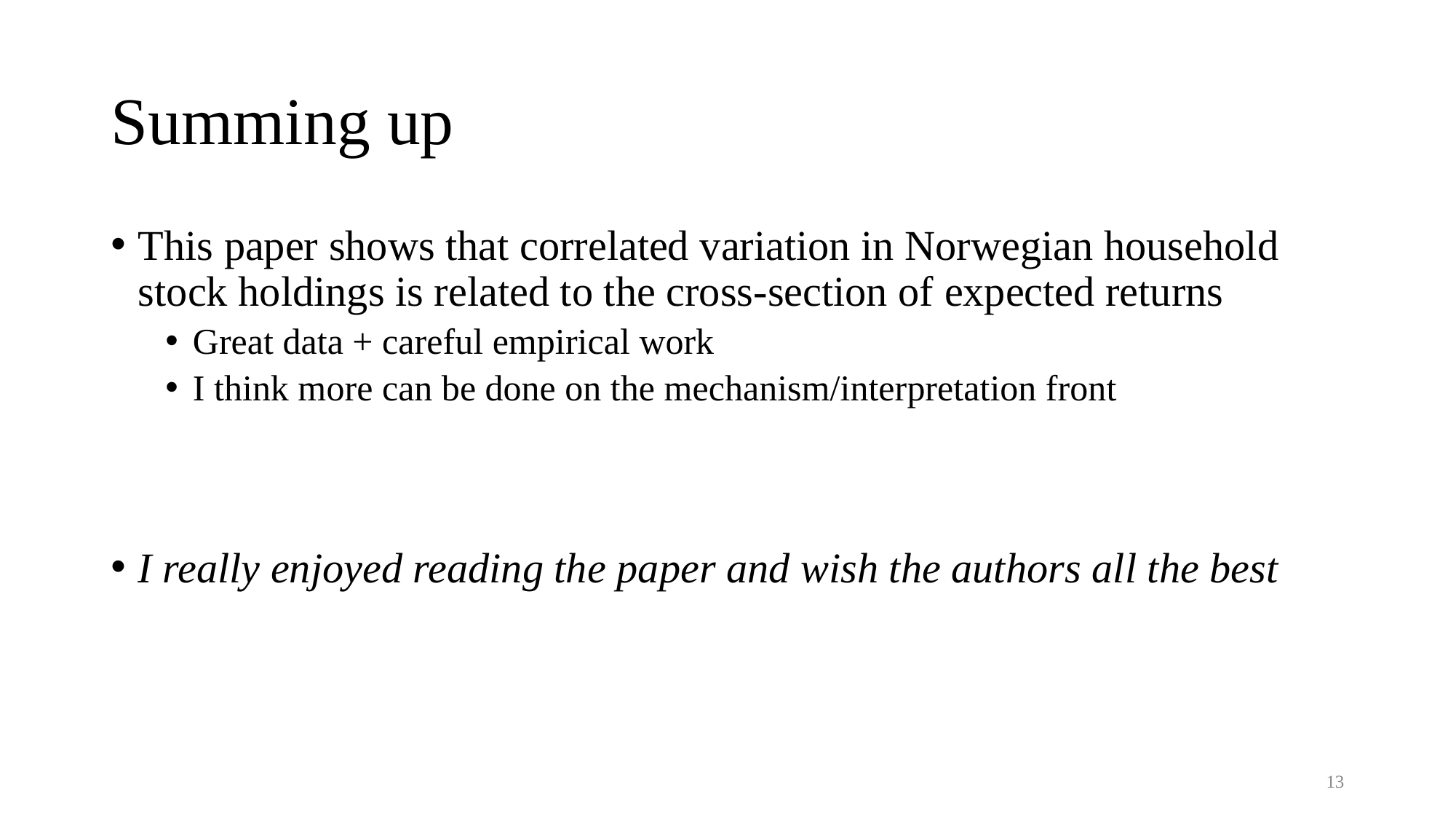

# Summing up
This paper shows that correlated variation in Norwegian household stock holdings is related to the cross-section of expected returns
Great data + careful empirical work
I think more can be done on the mechanism/interpretation front

I really enjoyed reading the paper and wish the authors all the best
13